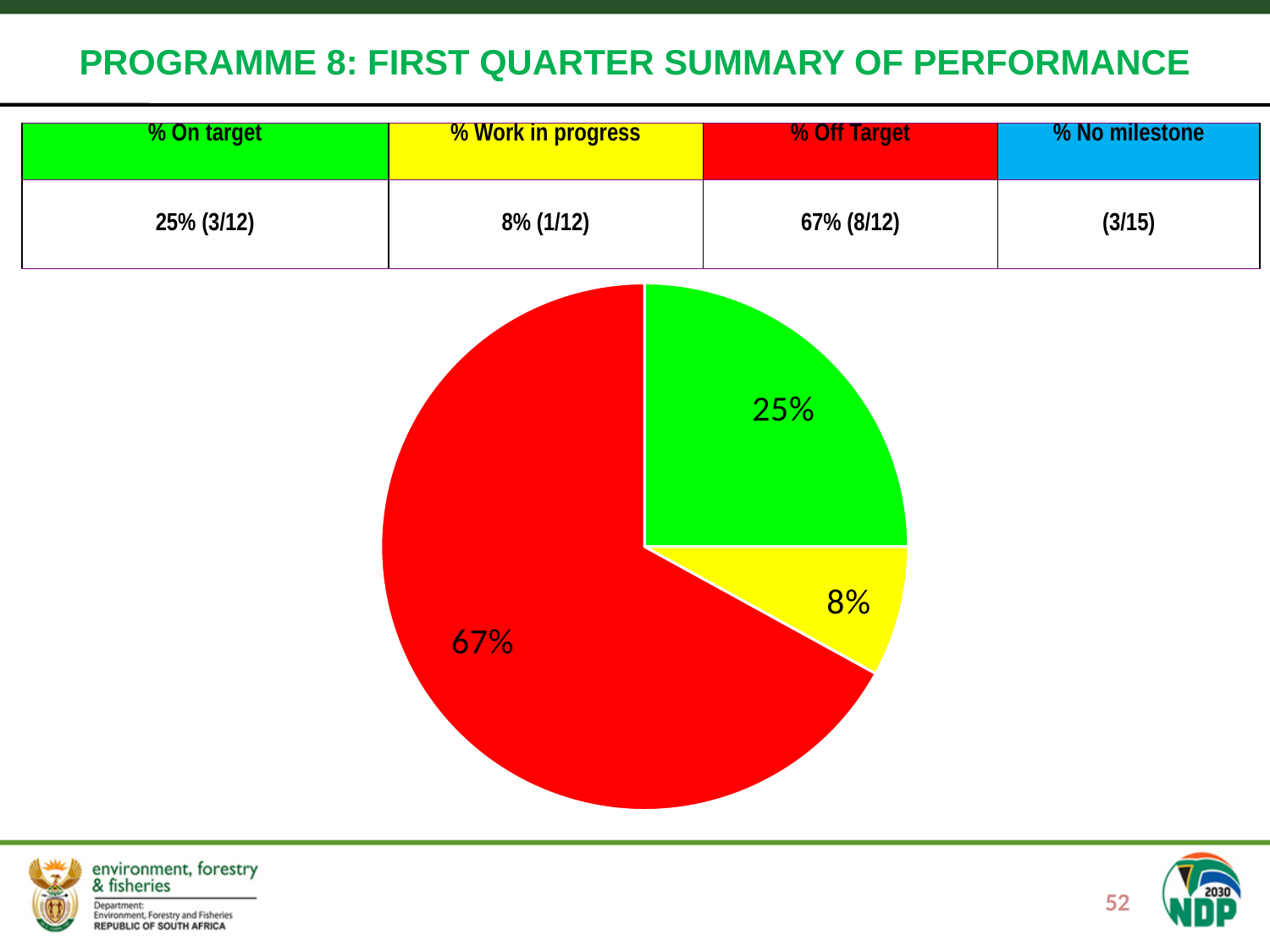

PROGRAMME 8: FIRST QUARTER SUMMARY OF PERFORMANCE
#

| % On target | % Work in progress | % Off Target | % No milestone |
| --- | --- | --- | --- |
| 25% (3/12) | 8% (1/12) | 67% (8/12) | (3/15) |

### Chart

| Category | Sales |
|---|---|
| On target | 25.0 |
| Work in progress | 8.0 |
| Off target | 67.0 |
52